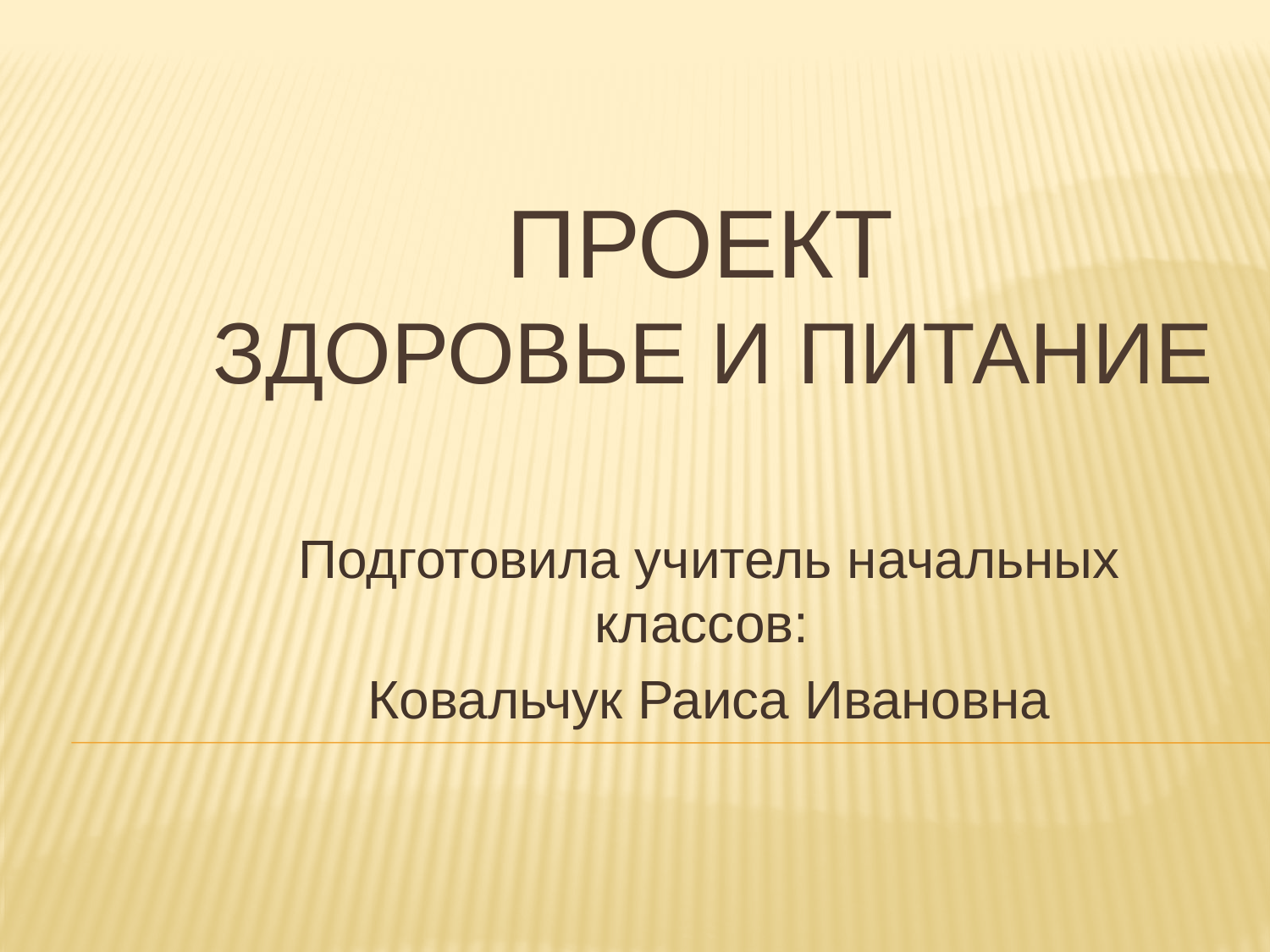

# проект Здоровье и питание
Подготовила учитель начальных классов:
Ковальчук Раиса Ивановна